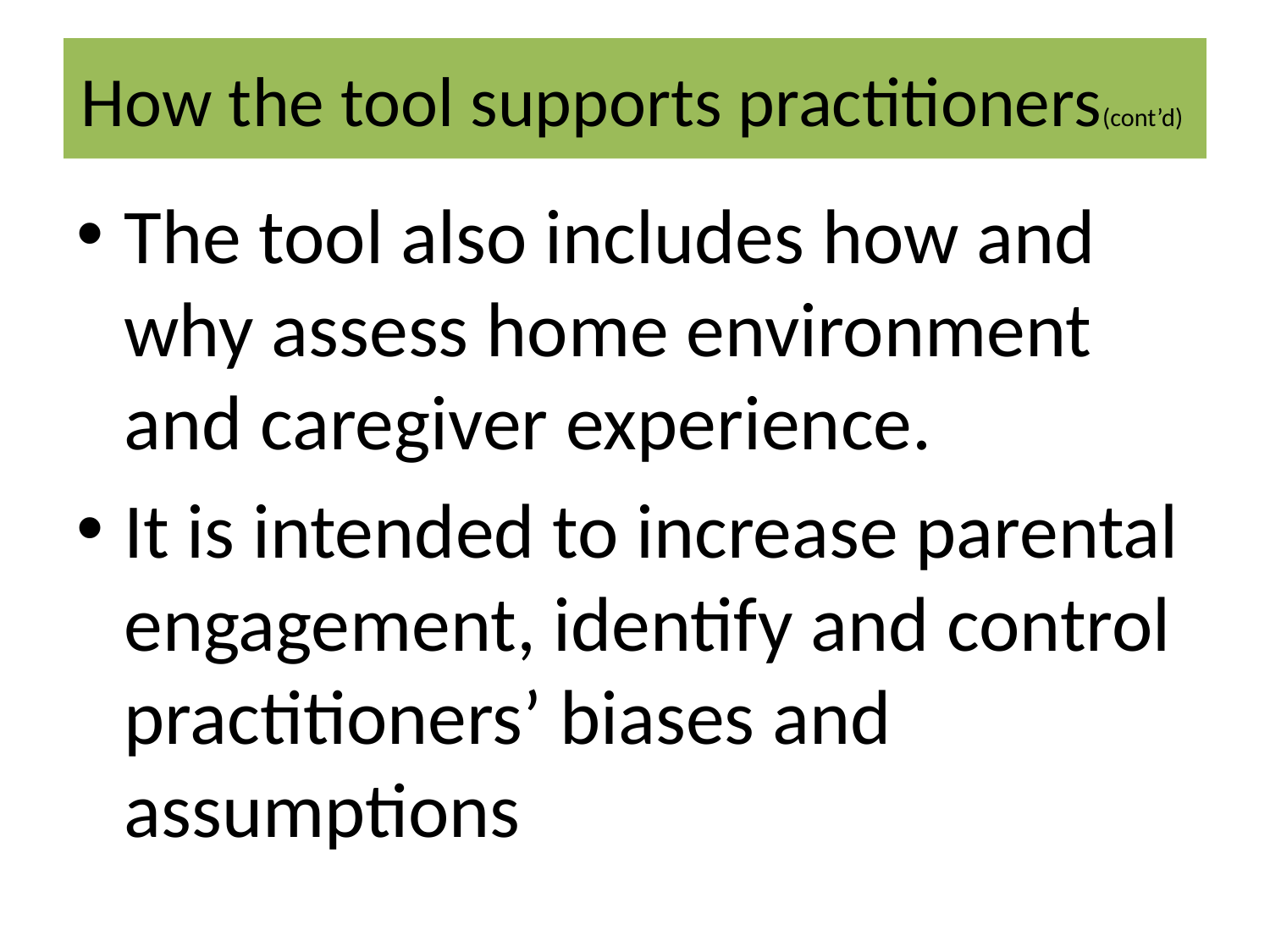

# How the tool supports practitioners(cont’d)
The tool also includes how and why assess home environment and caregiver experience.
It is intended to increase parental engagement, identify and control practitioners’ biases and assumptions